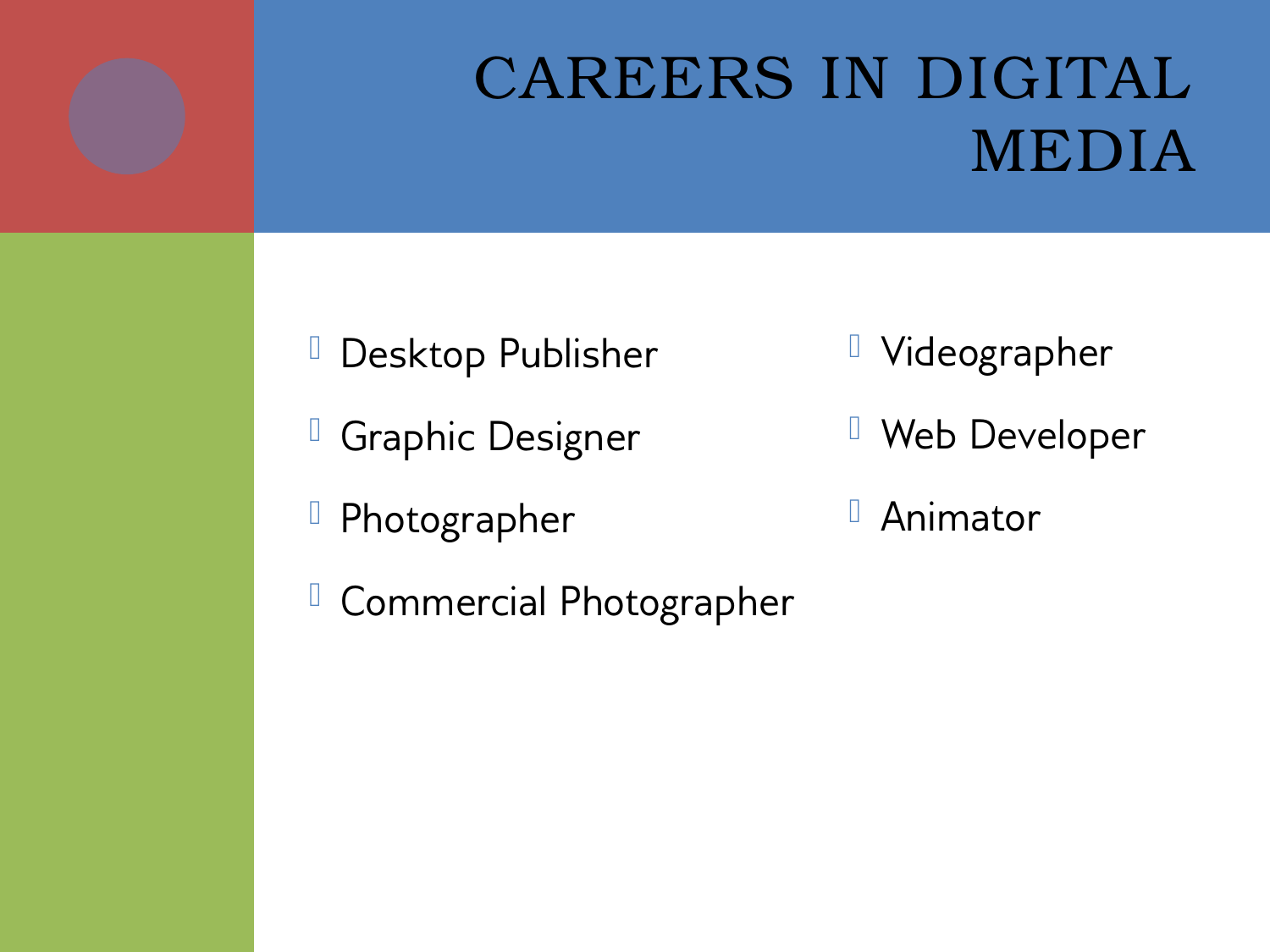

# Careers in Digital Media
Videographer
Web Developer
Animator
Desktop Publisher
Graphic Designer
Photographer
Commercial Photographer